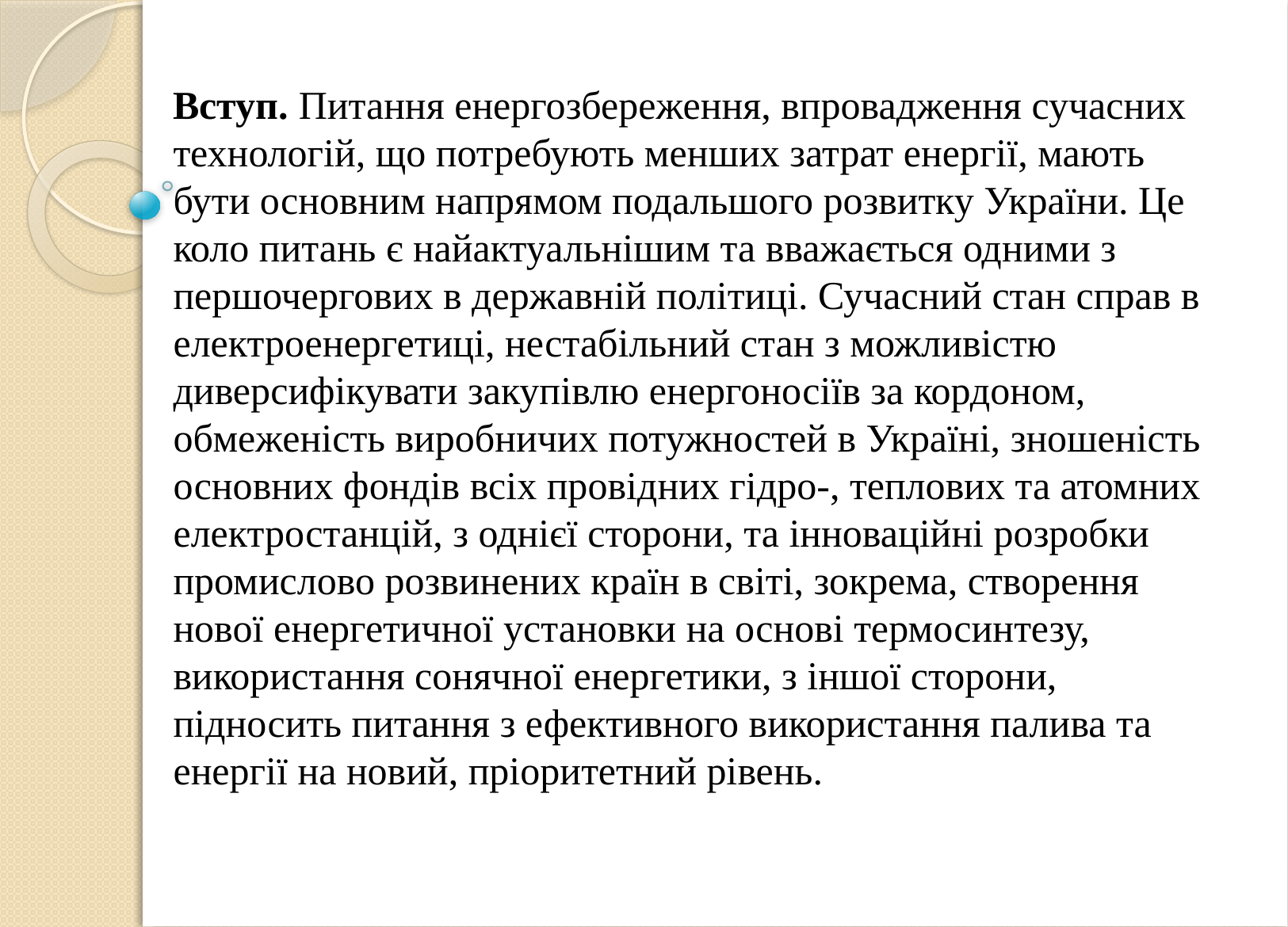

Вступ. Питання енергозбереження, впровадження сучасних технологій, що потребують менших затрат енергії, мають бути основним напрямом подальшого розвитку України. Це коло питань є найактуальнішим та вважається одними з першочергових в державній політиці. Сучасний стан справ в електроенергетиці, нестабільний стан з можливістю диверсифікувати закупівлю енергоносіїв за кордоном, обмеженість виробничих потужностей в Україні, зношеність основних фондів всіх провідних гідро-, теплових та атомних електростанцій, з однієї сторони, та інноваційні розробки промислово розвинених країн в світі, зокрема, створення нової енергетичної установки на основі термосинтезу, використання сонячної енергетики, з іншої сторони, підносить питання з ефективного використання палива та енергії на новий, пріоритетний рівень.